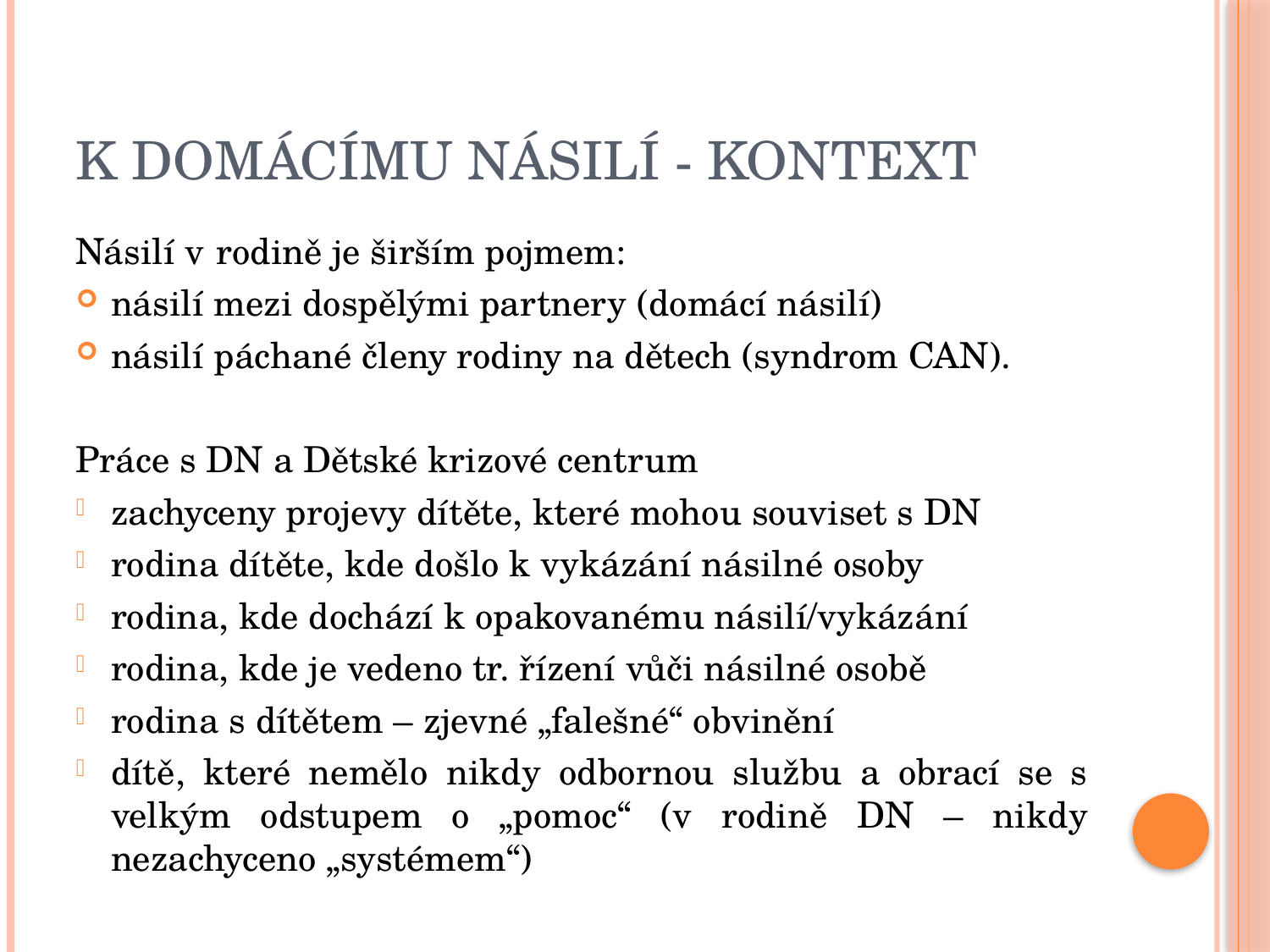

# k domácímu násilí - kontext
Násilí v rodině je širším pojmem:
násilí mezi dospělými partnery (domácí násilí)
násilí páchané členy rodiny na dětech (syndrom CAN).

Práce s DN a Dětské krizové centrum
zachyceny projevy dítěte, které mohou souviset s DN
rodina dítěte, kde došlo k vykázání násilné osoby
rodina, kde dochází k opakovanému násilí/vykázání
rodina, kde je vedeno tr. řízení vůči násilné osobě
rodina s dítětem – zjevné „falešné“ obvinění
dítě, které nemělo nikdy odbornou službu a obrací se s velkým odstupem o „pomoc“ (v rodině DN – nikdy nezachyceno „systémem“)